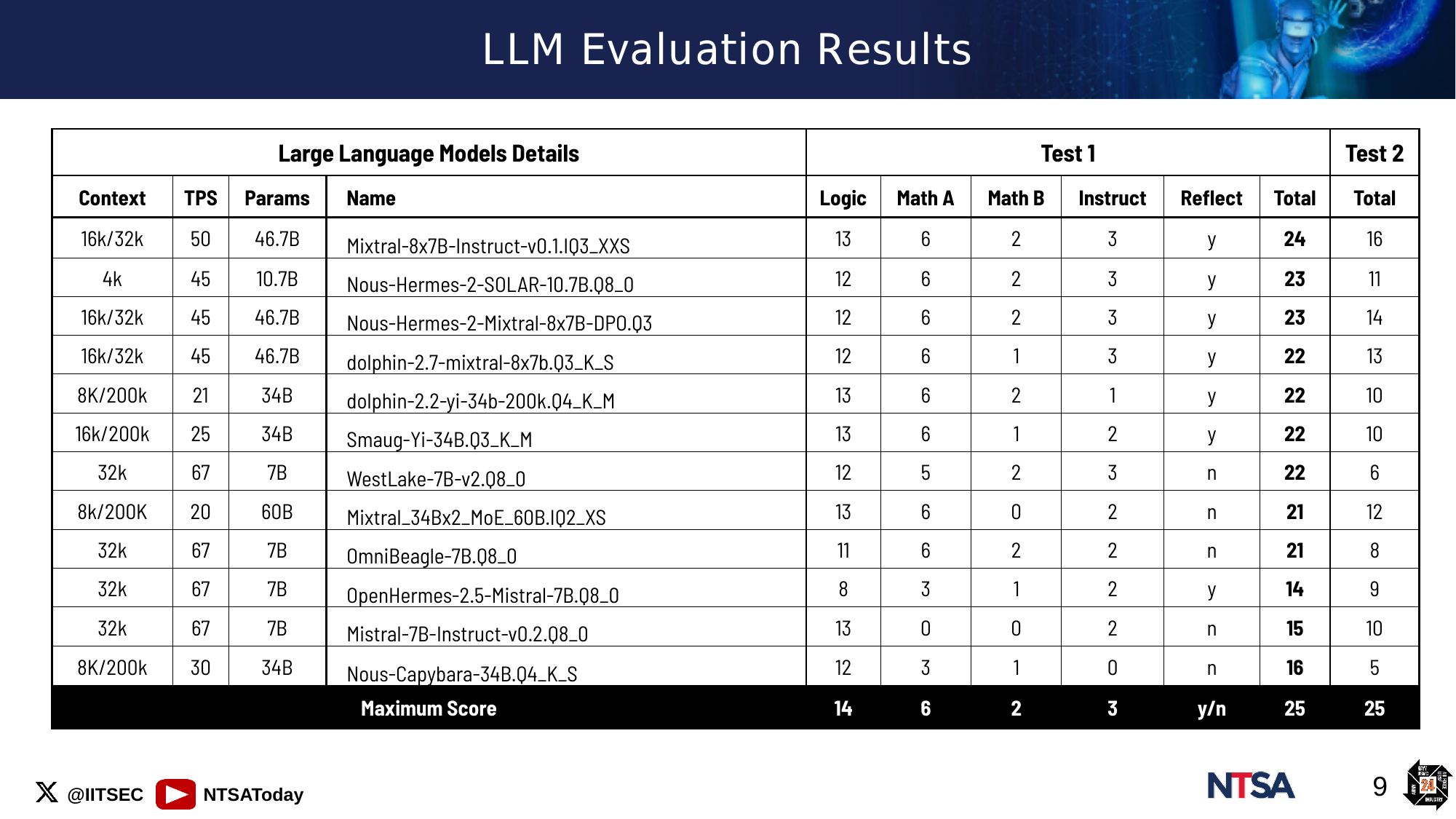

# LLM Evaluation Results
| Large Language Models Details |  |  |  | Test 1 |  |  |  |  |  | Test 2 |
| --- | --- | --- | --- | --- | --- | --- | --- | --- | --- | --- |
| Context | TPS | Params | Name | Logic | Math A | Math B | Instruct | Reflect | Total | Total |
| 16k/32k | 50 | 46.7B | Mixtral-8x7B-Instruct-v0.1.IQ3\_XXS | 13 | 6 | 2 | 3 | y | 24 | 16 |
| 4k | 45 | 10.7B | Nous-Hermes-2-SOLAR-10.7B.Q8\_0 | 12 | 6 | 2 | 3 | y | 23 | 11 |
| 16k/32k | 45 | 46.7B | Nous-Hermes-2-Mixtral-8x7B-DPO.Q3 | 12 | 6 | 2 | 3 | y | 23 | 14 |
| 16k/32k | 45 | 46.7B | dolphin-2.7-mixtral-8x7b.Q3\_K\_S | 12 | 6 | 1 | 3 | y | 22 | 13 |
| 8K/200k | 21 | 34B | dolphin-2.2-yi-34b-200k.Q4\_K\_M | 13 | 6 | 2 | 1 | y | 22 | 10 |
| 16k/200k | 25 | 34B | Smaug-Yi-34B.Q3\_K\_M | 13 | 6 | 1 | 2 | y | 22 | 10 |
| 32k | 67 | 7B | WestLake-7B-v2.Q8\_0 | 12 | 5 | 2 | 3 | n | 22 | 6 |
| 8k/200K | 20 | 60B | Mixtral\_34Bx2\_MoE\_60B.IQ2\_XS | 13 | 6 | 0 | 2 | n | 21 | 12 |
| 32k | 67 | 7B | OmniBeagle-7B.Q8\_0 | 11 | 6 | 2 | 2 | n | 21 | 8 |
| 32k | 67 | 7B | OpenHermes-2.5-Mistral-7B.Q8\_0 | 8 | 3 | 1 | 2 | y | 14 | 9 |
| 32k | 67 | 7B | Mistral-7B-Instruct-v0.2.Q8\_0 | 13 | 0 | 0 | 2 | n | 15 | 10 |
| 8K/200k | 30 | 34B | Nous-Capybara-34B.Q4\_K\_S | 12 | 3 | 1 | 0 | n | 16 | 5 |
| Maximum Score |  |  |  | 14 | 6 | 2 | 3 | y/n | 25 | 25 |
9